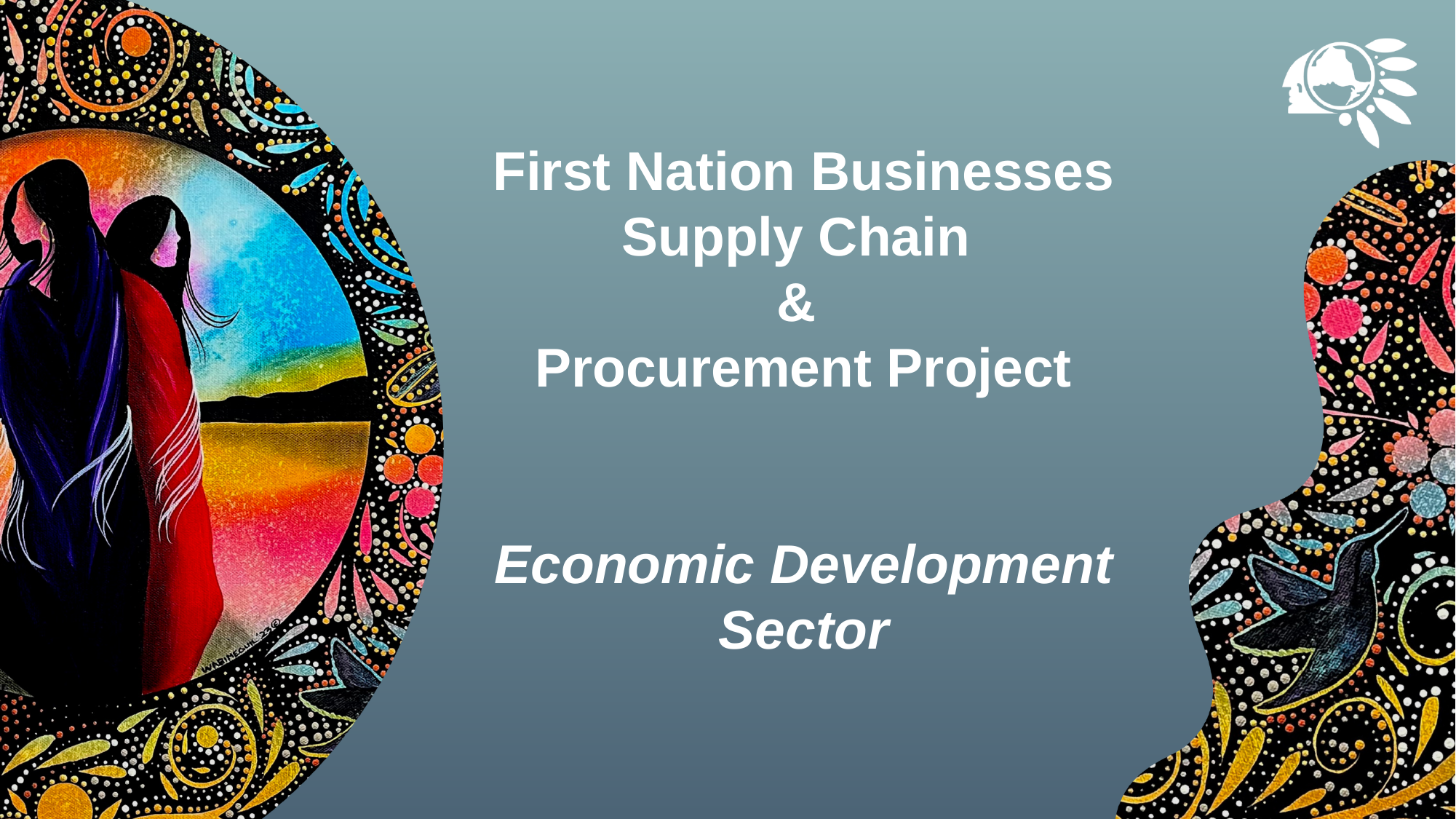

First Nation Businesses Supply Chain
&
Procurement Project

Economic Development Sector